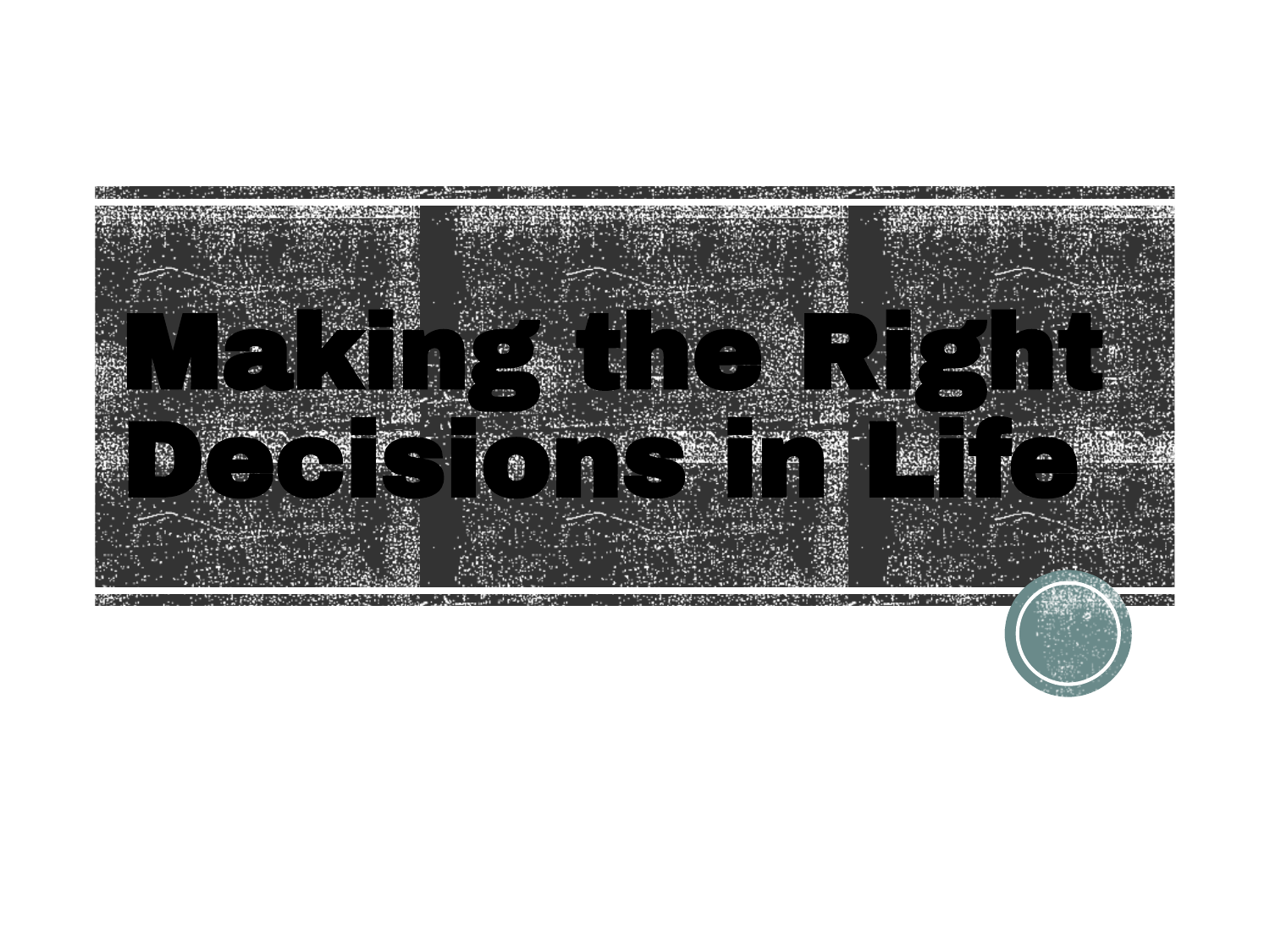

# Making the Right Decisions in Life